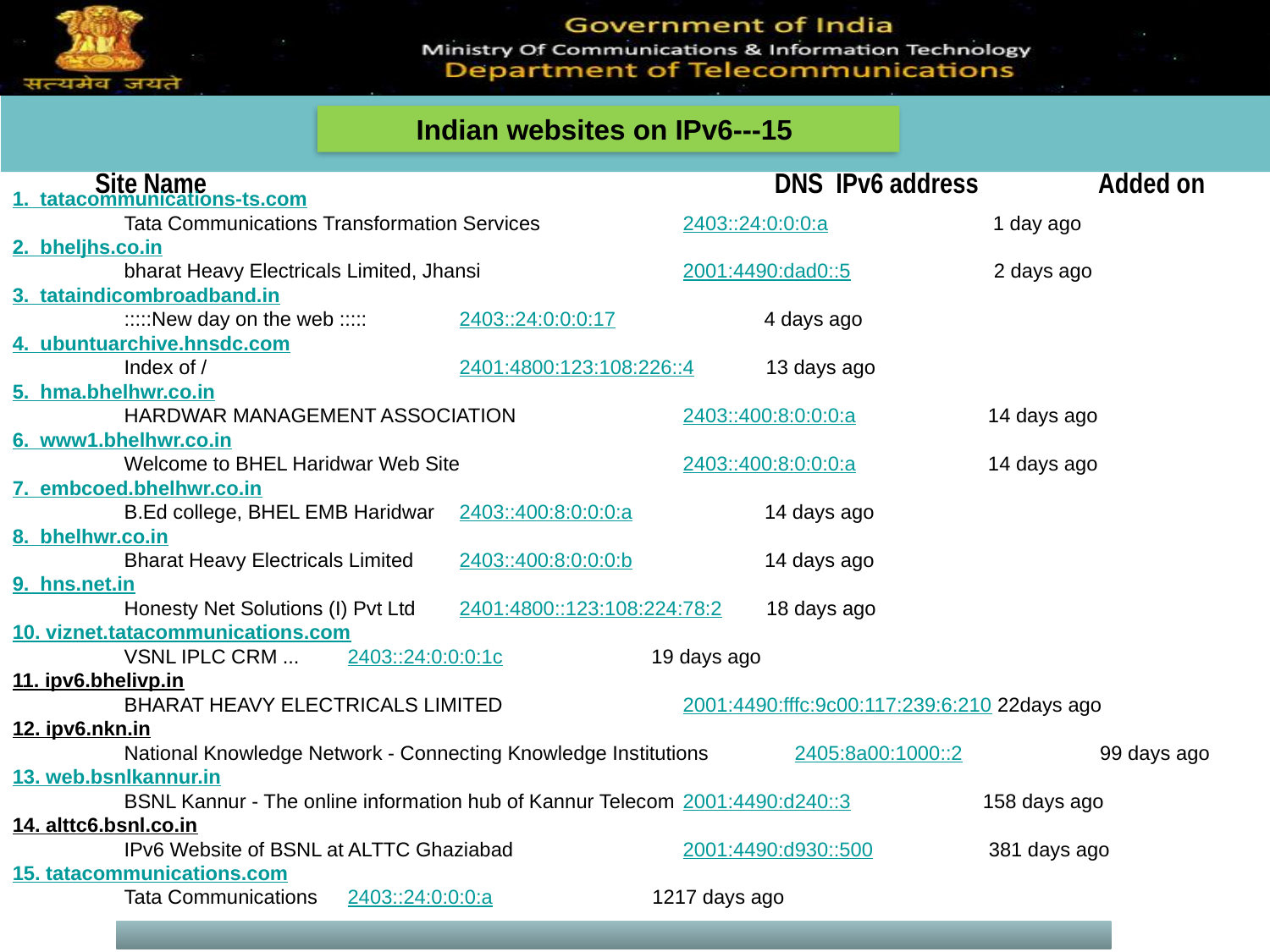

Indian websites on IPv6---15
             Site Name		                     		DNS  IPv6 address                   Added on
1.  tatacommunications-ts.com
	Tata Communications Transformation Services		2403::24:0:0:0:a                              1 day ago
2.  bheljhs.co.in
	bharat Heavy Electricals Limited, Jhansi			2001:4490:dad0::5                          2 days ago
3.  tataindicombroadband.in
	:::::New day on the web :::::			2403::24:0:0:0:17                           4 days ago
4.  ubuntuarchive.hnsdc.com
	Index of /             			  	2401:4800:123:108:226::4             13 days ago
5.  hma.bhelhwr.co.in
	HARDWAR MANAGEMENT ASSOCIATION		2403::400:8:0:0:0:a                        14 days ago
6.  www1.bhelhwr.co.in
	Welcome to BHEL Haridwar Web Site			2403::400:8:0:0:0:a                        14 days ago
7.  embcoed.bhelhwr.co.in
	B.Ed college, BHEL EMB Haridwar			2403::400:8:0:0:0:a                        14 days ago
8.  bhelhwr.co.in
	Bharat Heavy Electricals Limited			2403::400:8:0:0:0:b                        14 days ago
9.  hns.net.in
	Honesty Net Solutions (I) Pvt Ltd			2401:4800::123:108:224:78:2        18 days ago
10. viznet.tatacommunications.com
	VSNL IPLC CRM ...				2403::24:0:0:0:1c                           19 days ago
11. ipv6.bhelivp.in
	BHARAT HEAVY ELECTRICALS LIMITED		2001:4490:fffc:9c00:117:239:6:210 22days ago
12. ipv6.nkn.in
	National Knowledge Network - Connecting Knowledge Institutions	2405:8a00:1000::2                         99 days ago
13. web.bsnlkannur.in
	BSNL Kannur - The online information hub of Kannur Telecom	2001:4490:d240::3                        158 days ago
14. alttc6.bsnl.co.in
	IPv6 Website of BSNL at ALTTC Ghaziabad		2001:4490:d930::500                     381 days ago
15. tatacommunications.com
	Tata Communications				2403::24:0:0:0:a                             1217 days ago